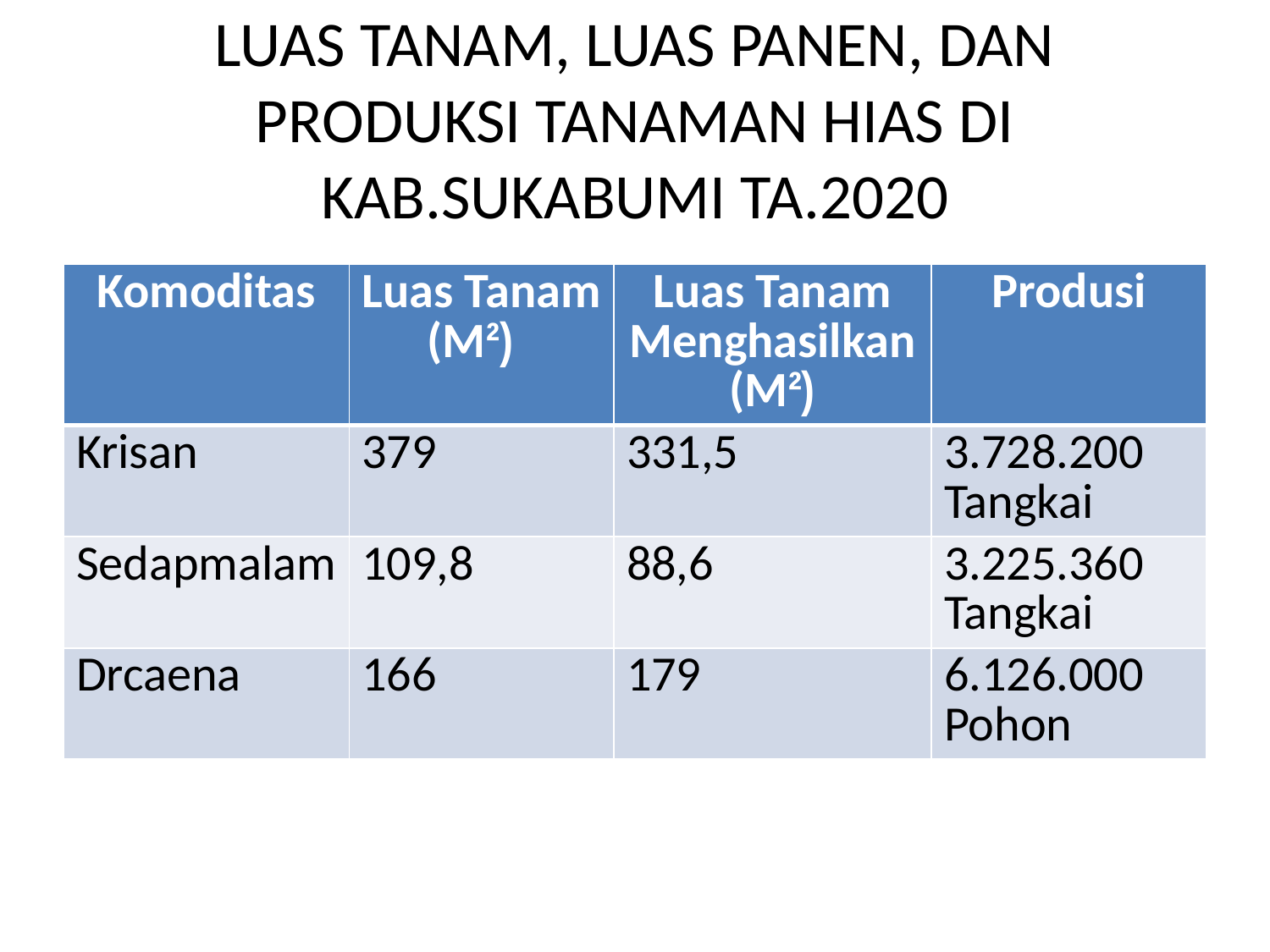

# LUAS TANAM, LUAS PANEN, DAN PRODUKSI TANAMAN HIAS DI KAB.SUKABUMI TA.2020
| Komoditas | Luas Tanam (M²) | Luas Tanam Menghasilkan (M²) | Produsi |
| --- | --- | --- | --- |
| Krisan | 379 | 331,5 | 3.728.200 Tangkai |
| Sedapmalam | 109,8 | 88,6 | 3.225.360 Tangkai |
| Drcaena | 166 | 179 | 6.126.000 Pohon |